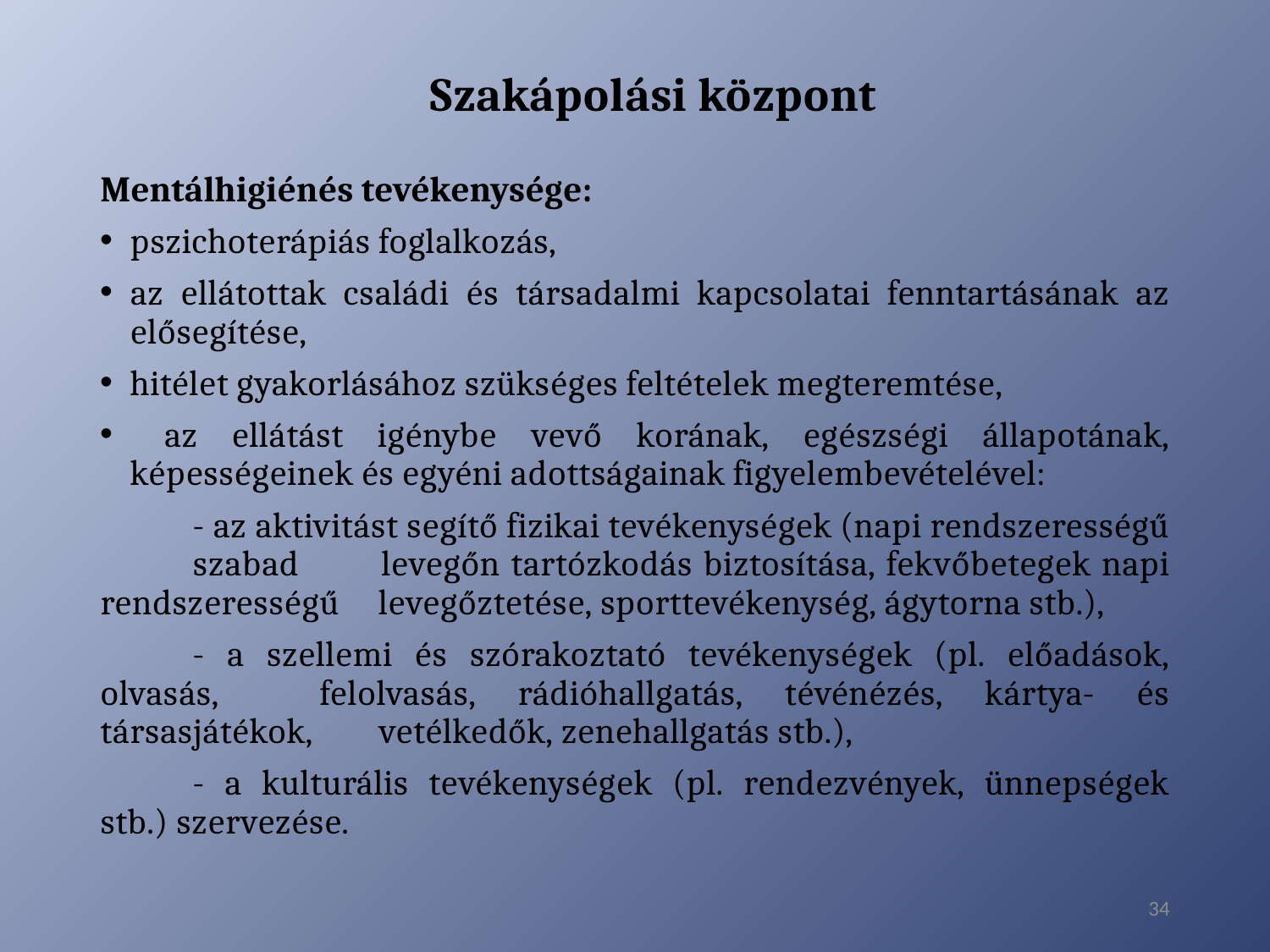

# Szakápolási központ
Mentálhigiénés tevékenysége:
pszichoterápiás foglalkozás,
az ellátottak családi és társadalmi kapcsolatai fenntartásának az elősegítése,
hitélet gyakorlásához szükséges feltételek megteremtése,
 az ellátást igénybe vevő korának, egészségi állapotának, képességeinek és egyéni adottságainak figyelembevételével:
	- az aktivitást segítő fizikai tevékenységek (napi rendszerességű 	szabad 	levegőn tartózkodás biztosítása, fekvőbetegek napi rendszerességű 	levegőztetése, sporttevékenység, ágytorna stb.),
	- a szellemi és szórakoztató tevékenységek (pl. előadások, olvasás, 	felolvasás, rádióhallgatás, tévénézés, kártya- és társasjátékok, 	vetélkedők, zenehallgatás stb.),
	- a kulturális tevékenységek (pl. rendezvények, ünnepségek stb.) szervezése.

34